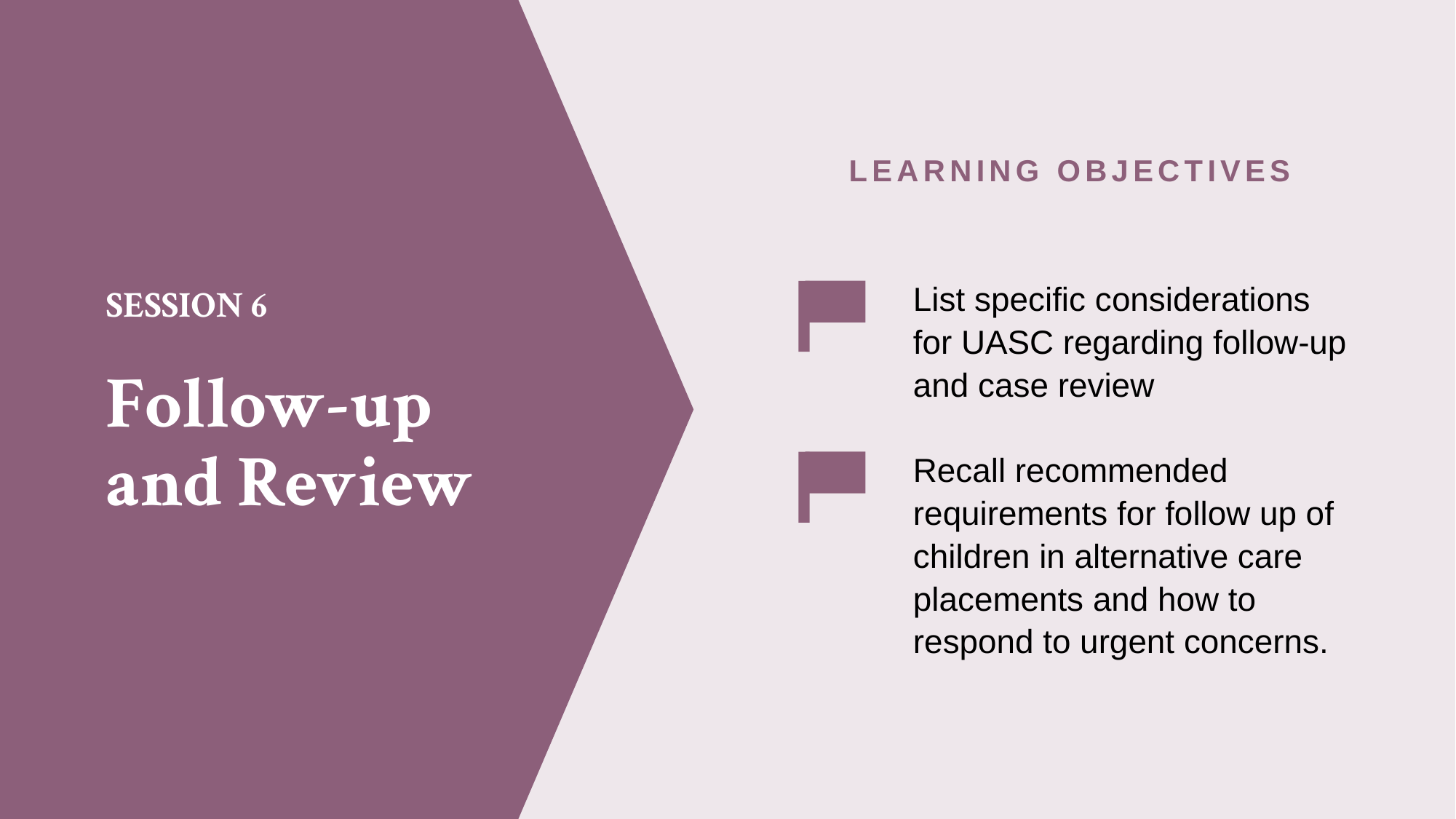

LEARNING OBJECTIVES
List specific considerations for UASC regarding follow-up and case review

Recall recommended requirements for follow up of children in alternative care placements and how to respond to urgent concerns.

# SESSION 6 Follow-up and Review